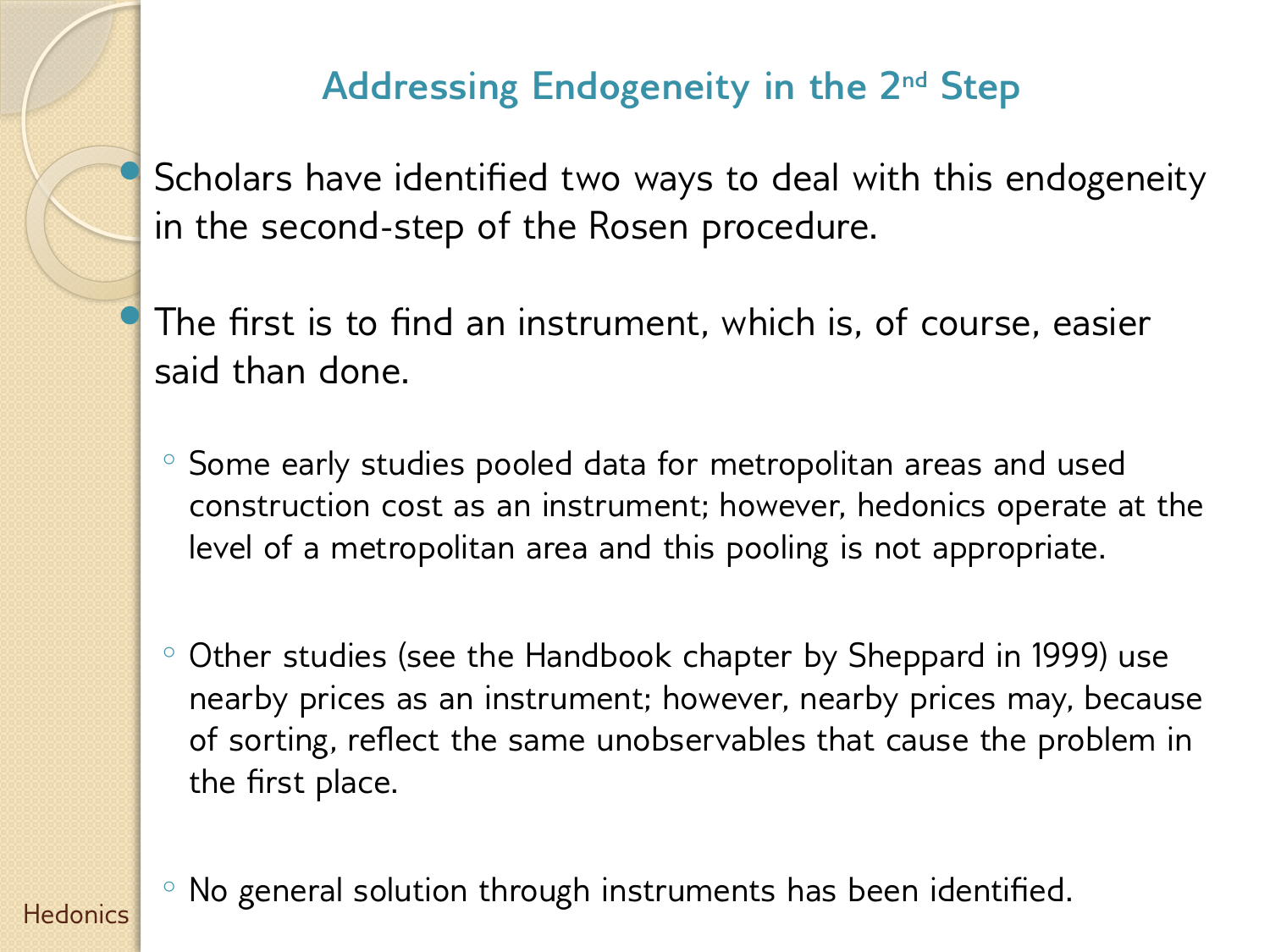

Addressing Endogeneity in the 2nd Step

Scholars have identified two ways to deal with this endogeneity in the second-step of the Rosen procedure.

The first is to find an instrument, which is, of course, easier said than done.

Some early studies pooled data for metropolitan areas and used construction cost as an instrument; however, hedonics operate at the level of a metropolitan area and this pooling is not appropriate.

Other studies (see the Handbook chapter by Sheppard in 1999) use nearby prices as an instrument; however, nearby prices may, because of sorting, reflect the same unobservables that cause the problem in the first place.

No general solution through instruments has been identified.

# Hedonics